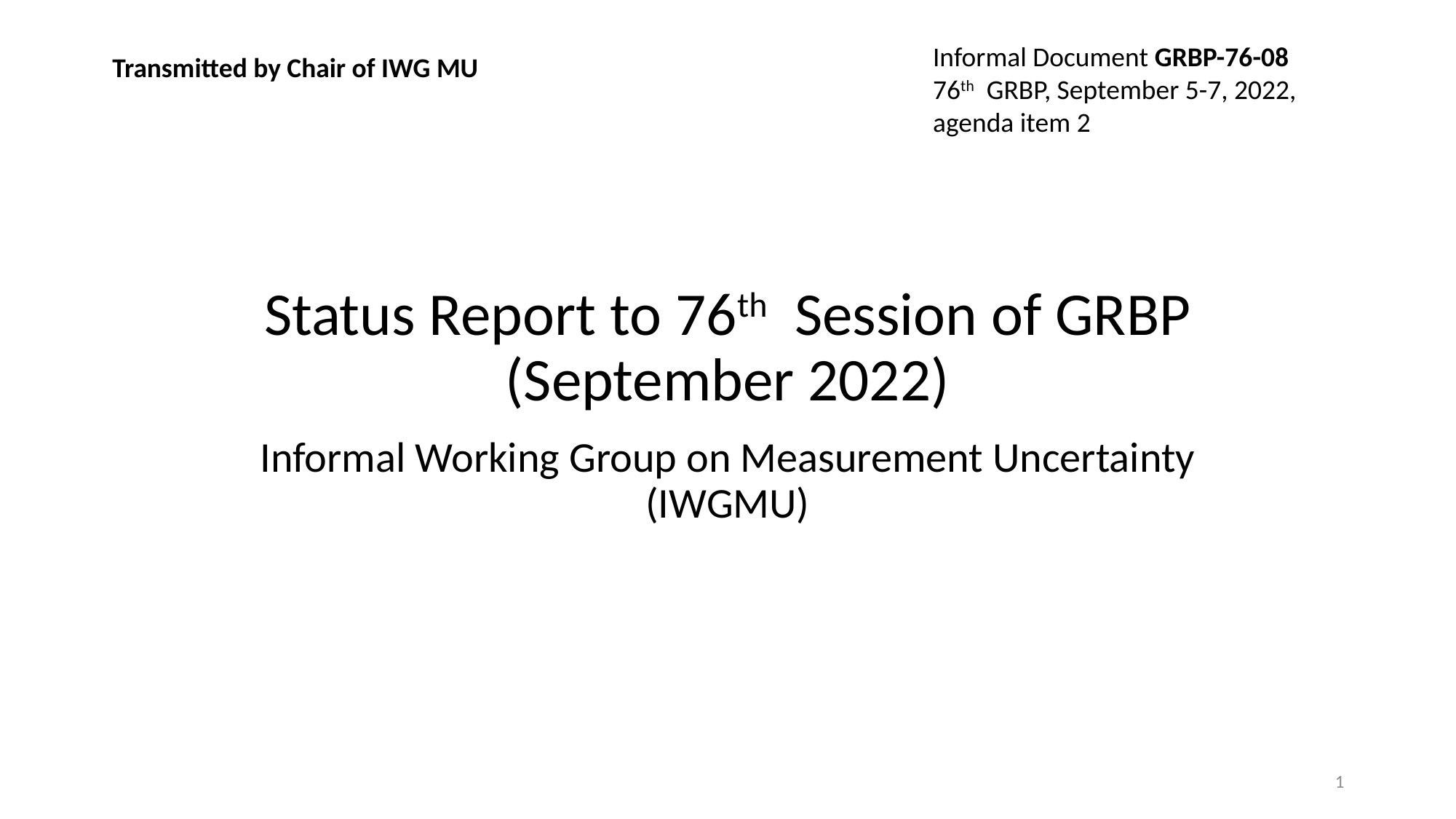

Informal Document GRBP-76-08
76th  GRBP, September 5-7, 2022,
agenda item 2
Transmitted by Chair of IWG MU
# Status Report to 76th  Session of GRBP (September 2022)
Informal Working Group on Measurement Uncertainty (IWGMU)
1